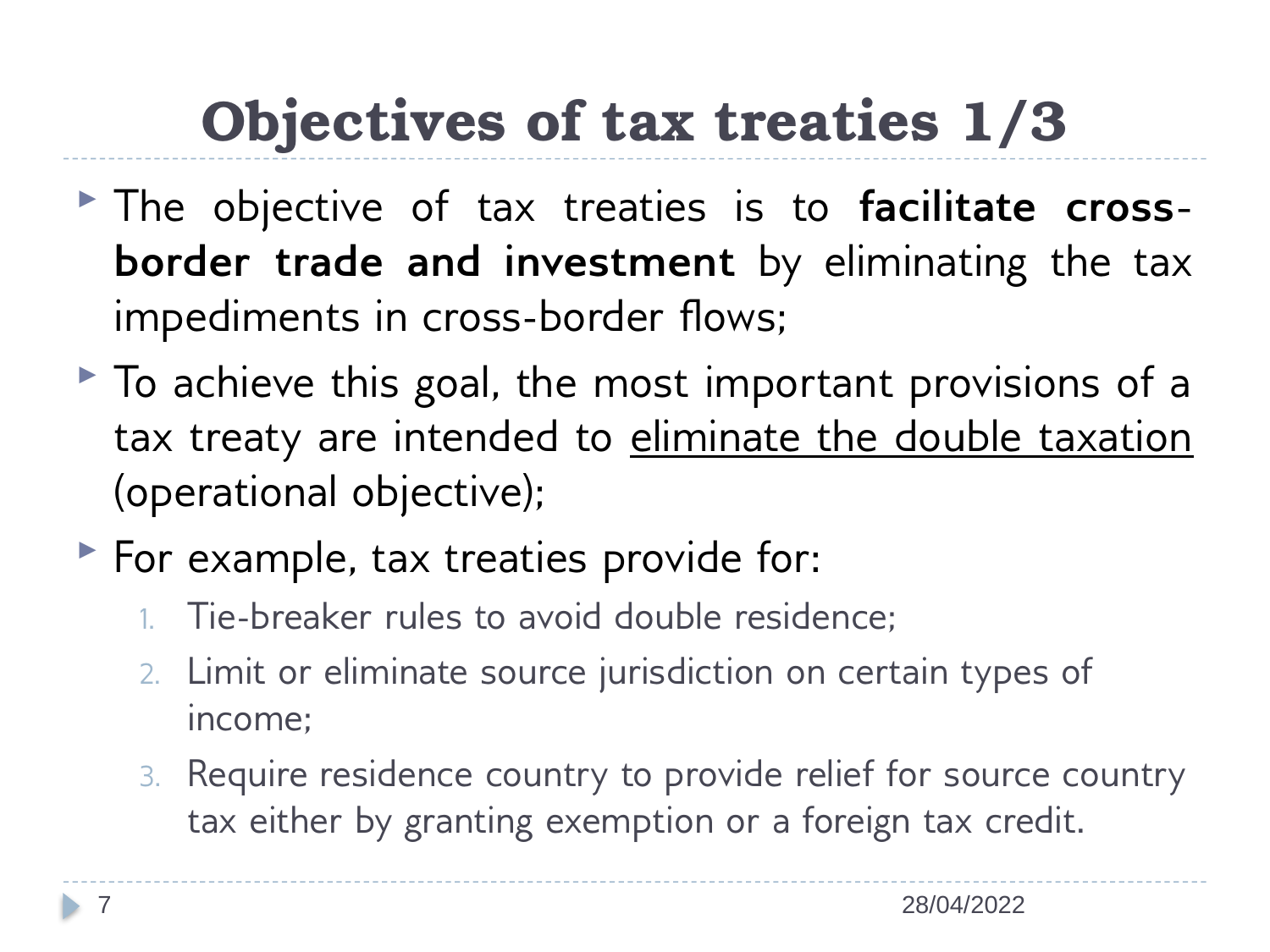

# Objectives of tax treaties 1/3
The objective of tax treaties is to facilitate cross-border trade and investment by eliminating the tax impediments in cross-border flows;
To achieve this goal, the most important provisions of a tax treaty are intended to eliminate the double taxation (operational objective);
For example, tax treaties provide for:
Tie-breaker rules to avoid double residence;
Limit or eliminate source jurisdiction on certain types of income;
Require residence country to provide relief for source country tax either by granting exemption or a foreign tax credit.

7
28/04/2022